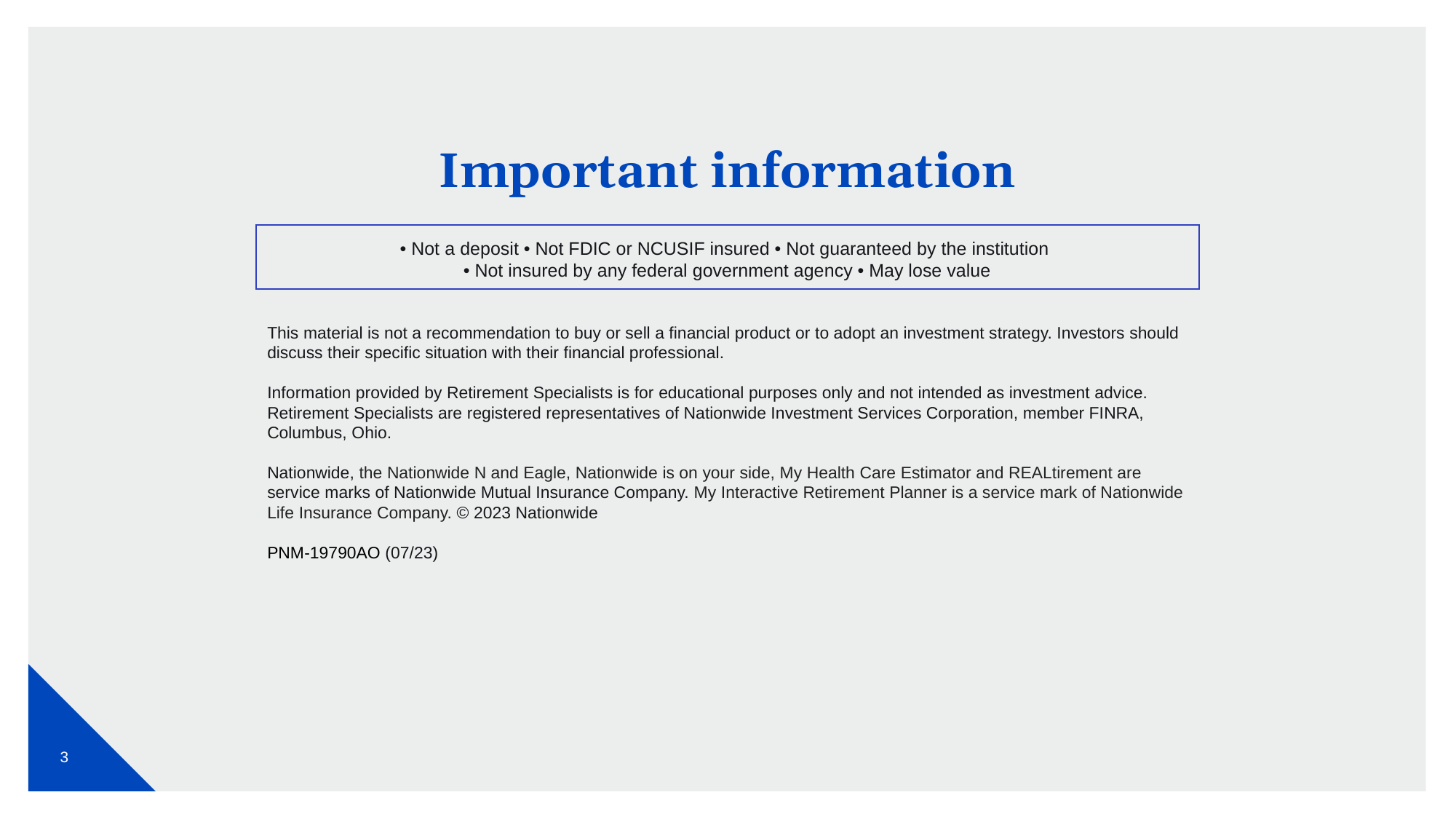

# Important information

• Not a deposit • Not FDIC or NCUSIF insured • Not guaranteed by the institution
• Not insured by any federal government agency • May lose value

This material is not a recommendation to buy or sell a financial product or to adopt an investment strategy. Investors should discuss their specific situation with their financial professional.

Information provided by Retirement Specialists is for educational purposes only and not intended as investment advice. Retirement Specialists are registered representatives of Nationwide Investment Services Corporation, member FINRA, Columbus, Ohio.

Nationwide, the Nationwide N and Eagle, Nationwide is on your side, My Health Care Estimator and REALtirement are  service marks of Nationwide Mutual Insurance Company. My Interactive Retirement Planner is a service mark of Nationwide Life Insurance Company. © 2023 Nationwide

PNM-19790AO (07/23)